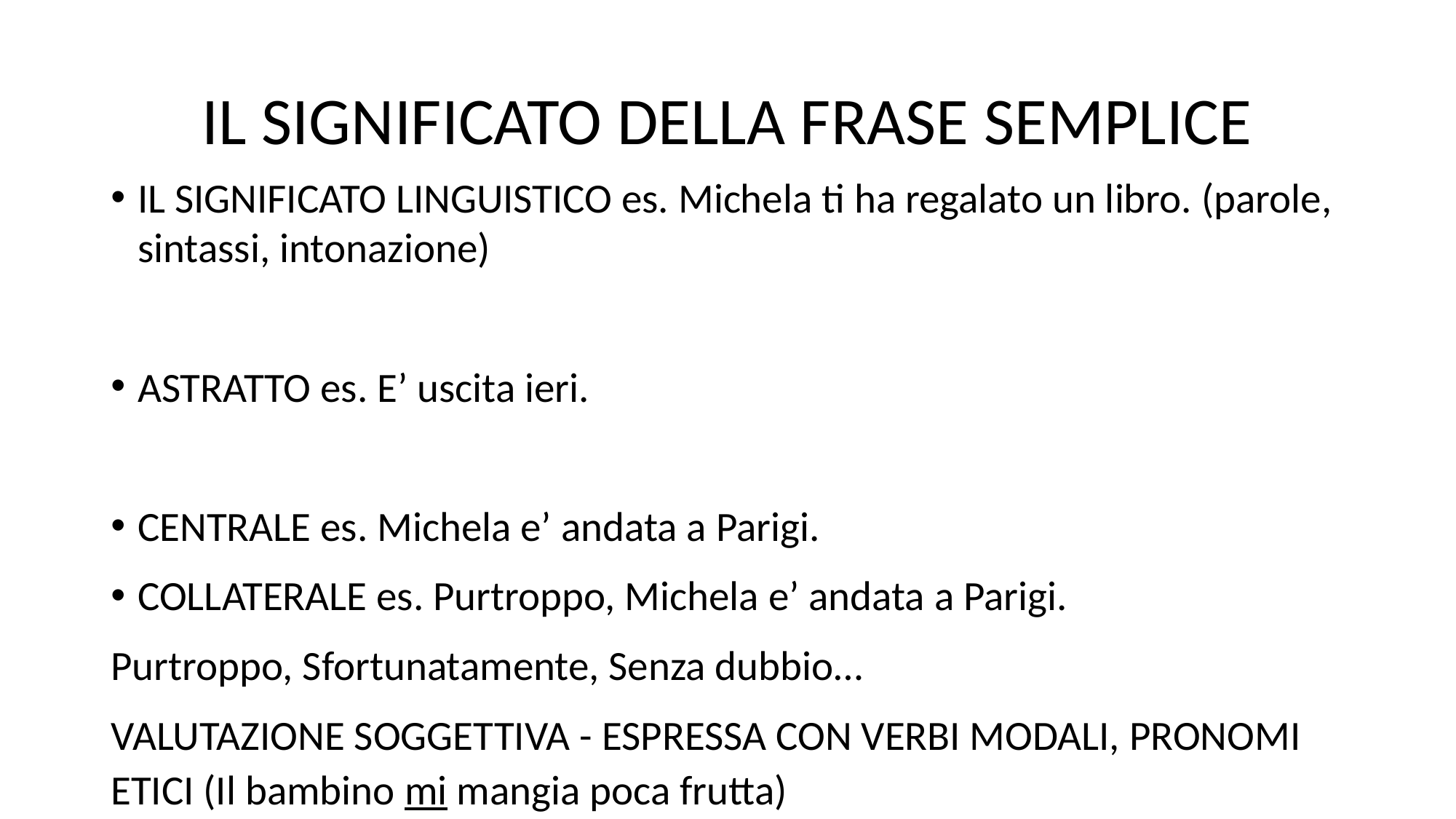

# IL SIGNIFICATO DELLA FRASE SEMPLICE
IL SIGNIFICATO LINGUISTICO es. Michela ti ha regalato un libro. (parole, sintassi, intonazione)
ASTRATTO es. E’ uscita ieri.
CENTRALE es. Michela e’ andata a Parigi.
COLLATERALE es. Purtroppo, Michela e’ andata a Parigi.
Purtroppo, Sfortunatamente, Senza dubbio…
VALUTAZIONE SOGGETTIVA - ESPRESSA CON VERBI MODALI, PRONOMI ETICI (Il bambino mi mangia poca frutta)